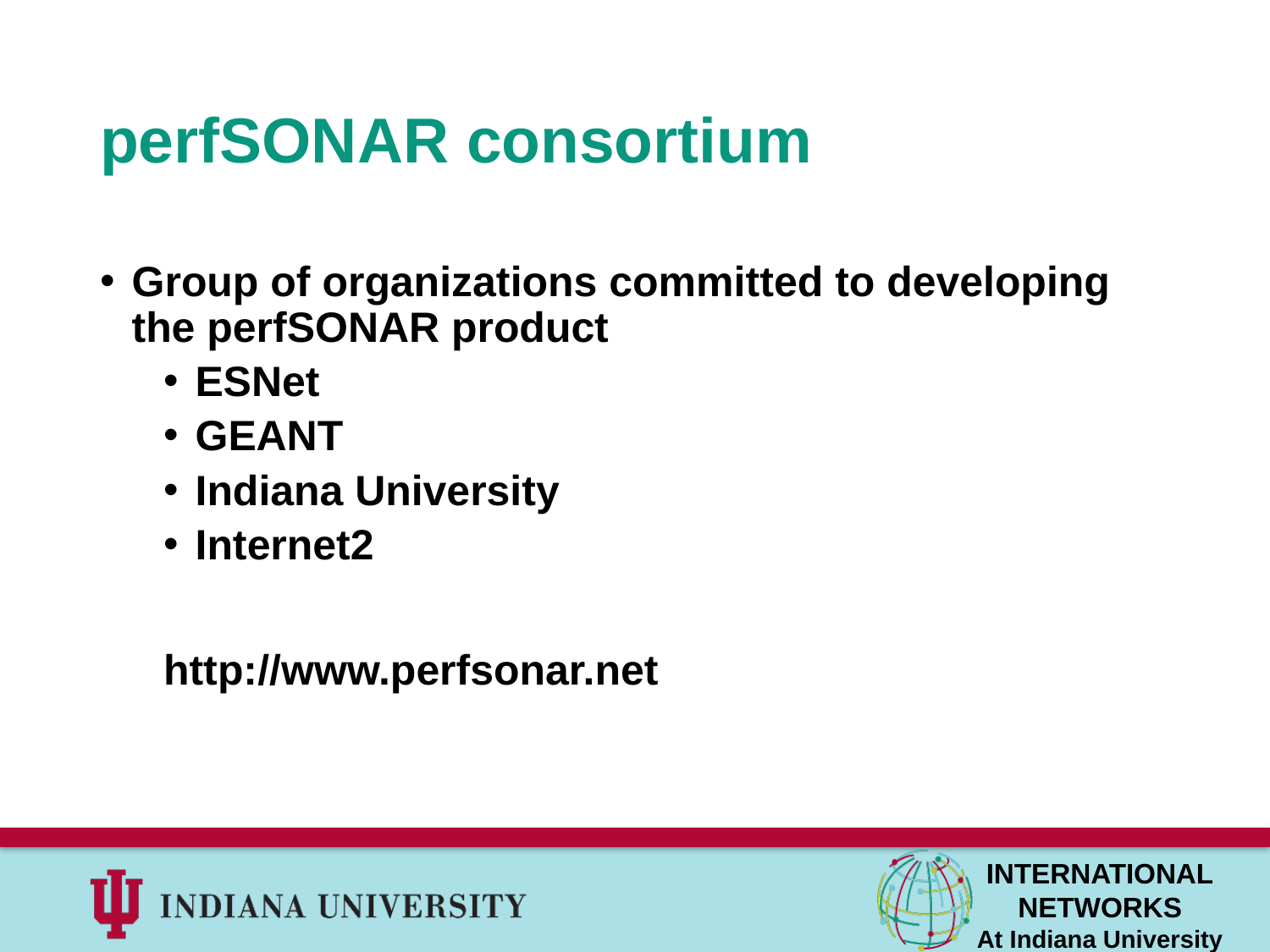

# perfSONAR consortium
Group of organizations committed to developing the perfSONAR product
ESNet
GEANT
Indiana University
Internet2

http://www.perfsonar.net